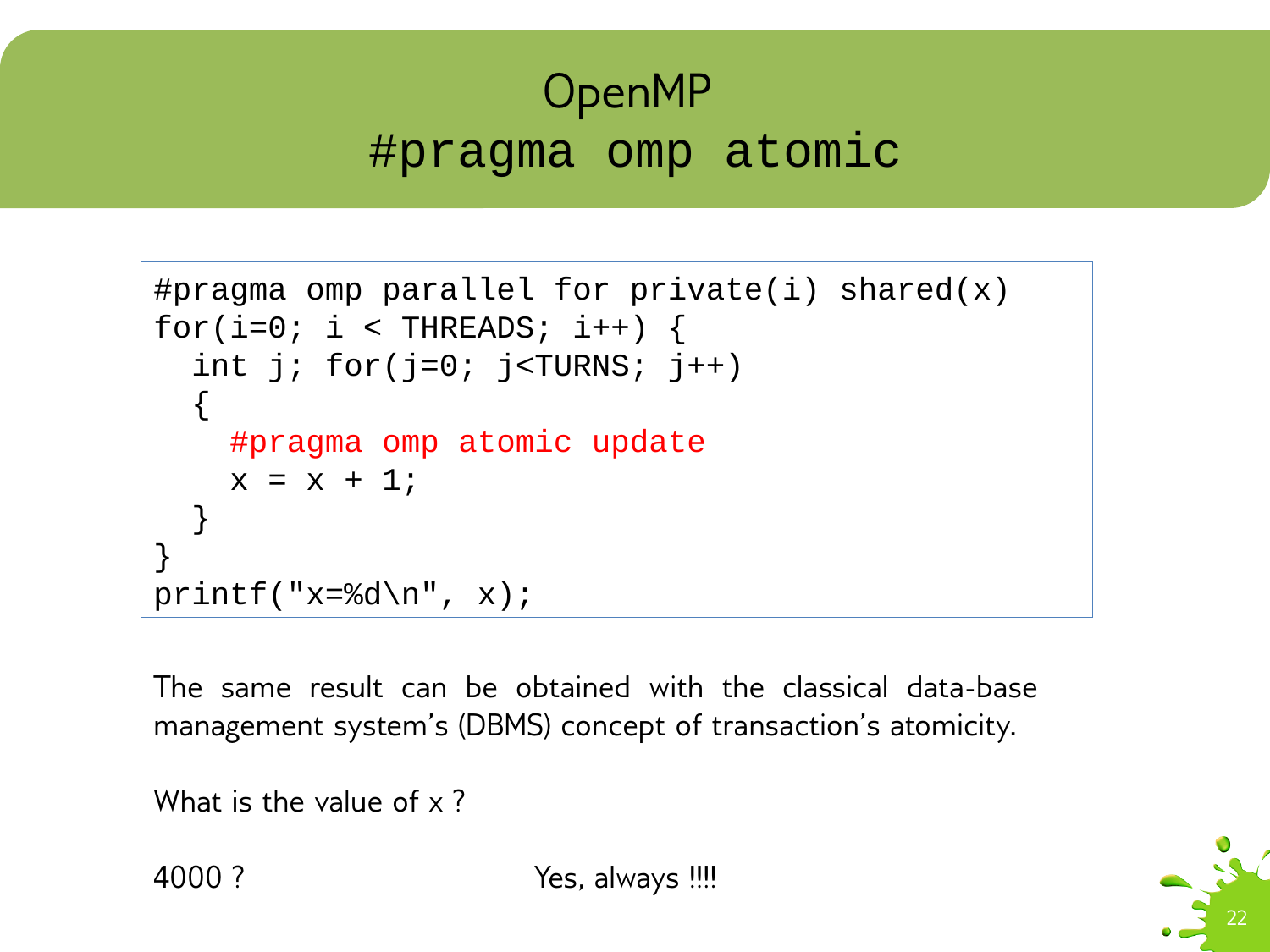

# OpenMP #pragma omp atomic
#pragma omp parallel for private(i) shared(x)
for(i=0; i < THREADS; i++) {
  int j; for(j=0; j<TURNS; j++)
  {
    #pragma omp atomic update
    x = x + 1;
  }
}
printf("x=%d\n", x);
The same result can be obtained with the classical data-base management system’s (DBMS) concept of transaction’s atomicity.

What is the value of x ?

4000 ?			Yes, always !!!!

22